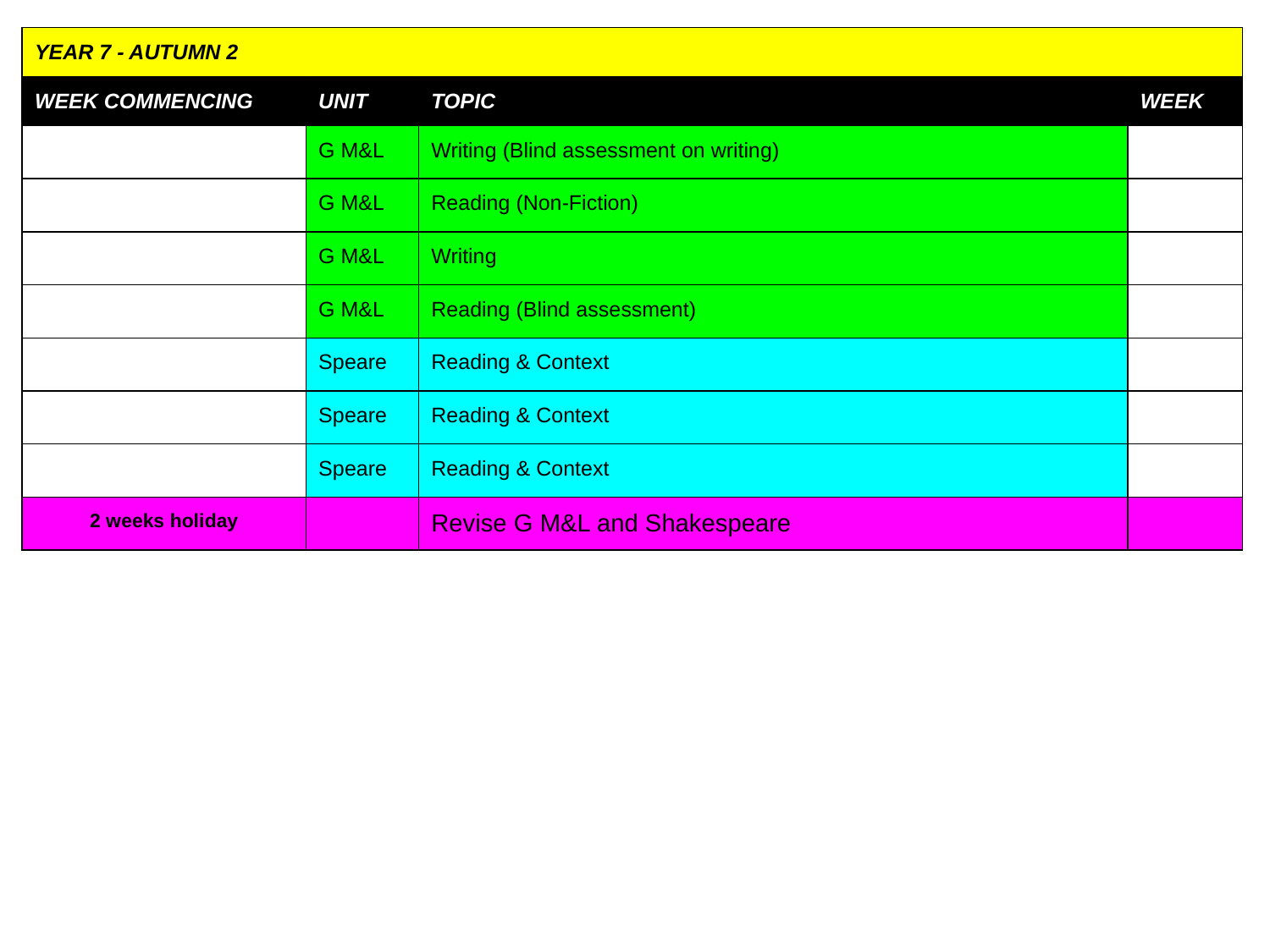

| YEAR 7 - AUTUMN 2 |  |  |  |
| --- | --- | --- | --- |
| WEEK COMMENCING | UNIT | TOPIC | WEEK |
|  | G M&L | Writing (Blind assessment on writing) |  |
|  | G M&L | Reading (Non-Fiction) |  |
|  | G M&L | Writing |  |
|  | G M&L | Reading (Blind assessment) |  |
|  | Speare | Reading & Context |  |
|  | Speare | Reading & Context |  |
|  | Speare | Reading & Context |  |
| 2 weeks holiday |  | Revise G M&L and Shakespeare |  |